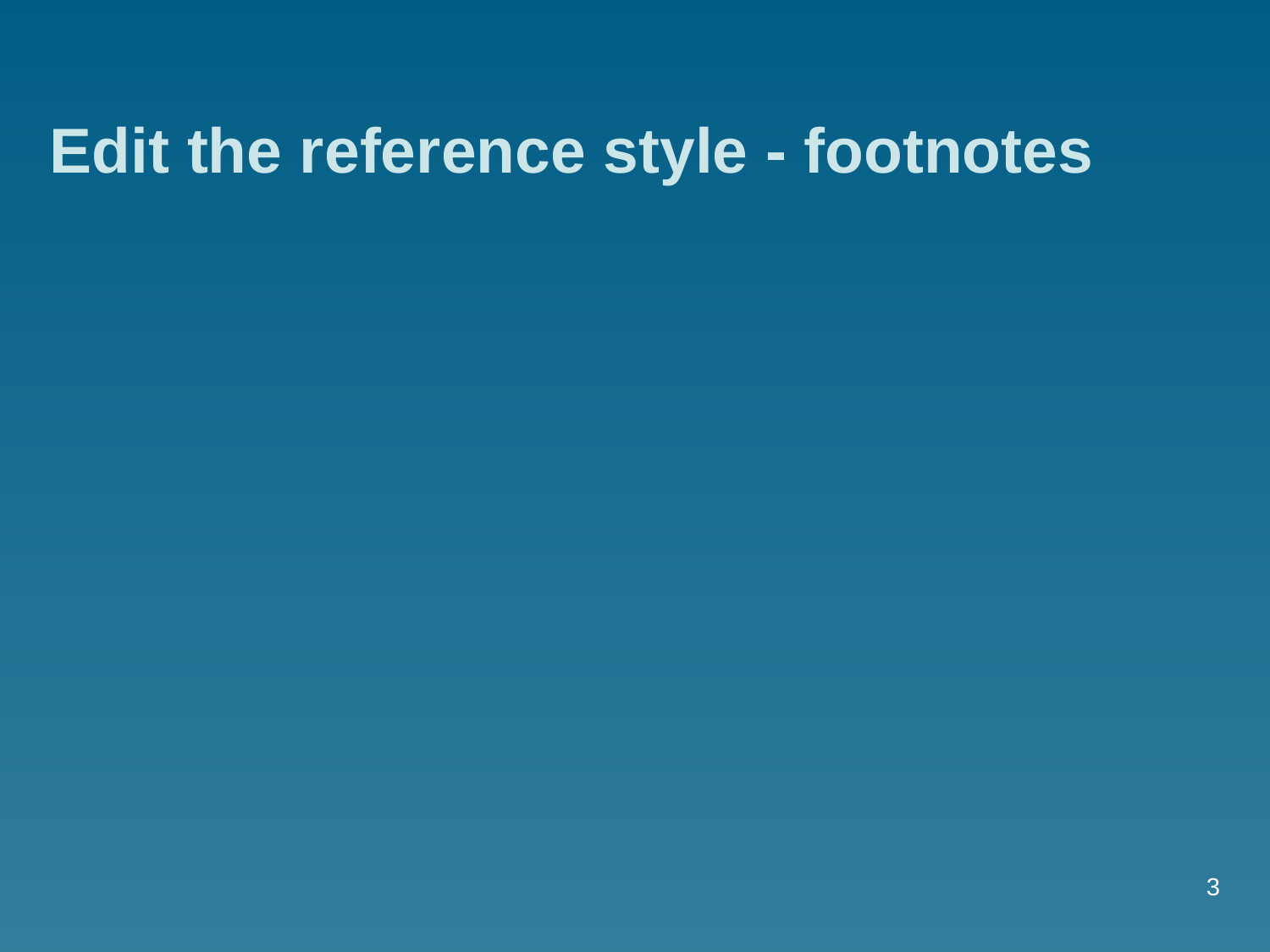

# Edit the reference style - footnotes
3